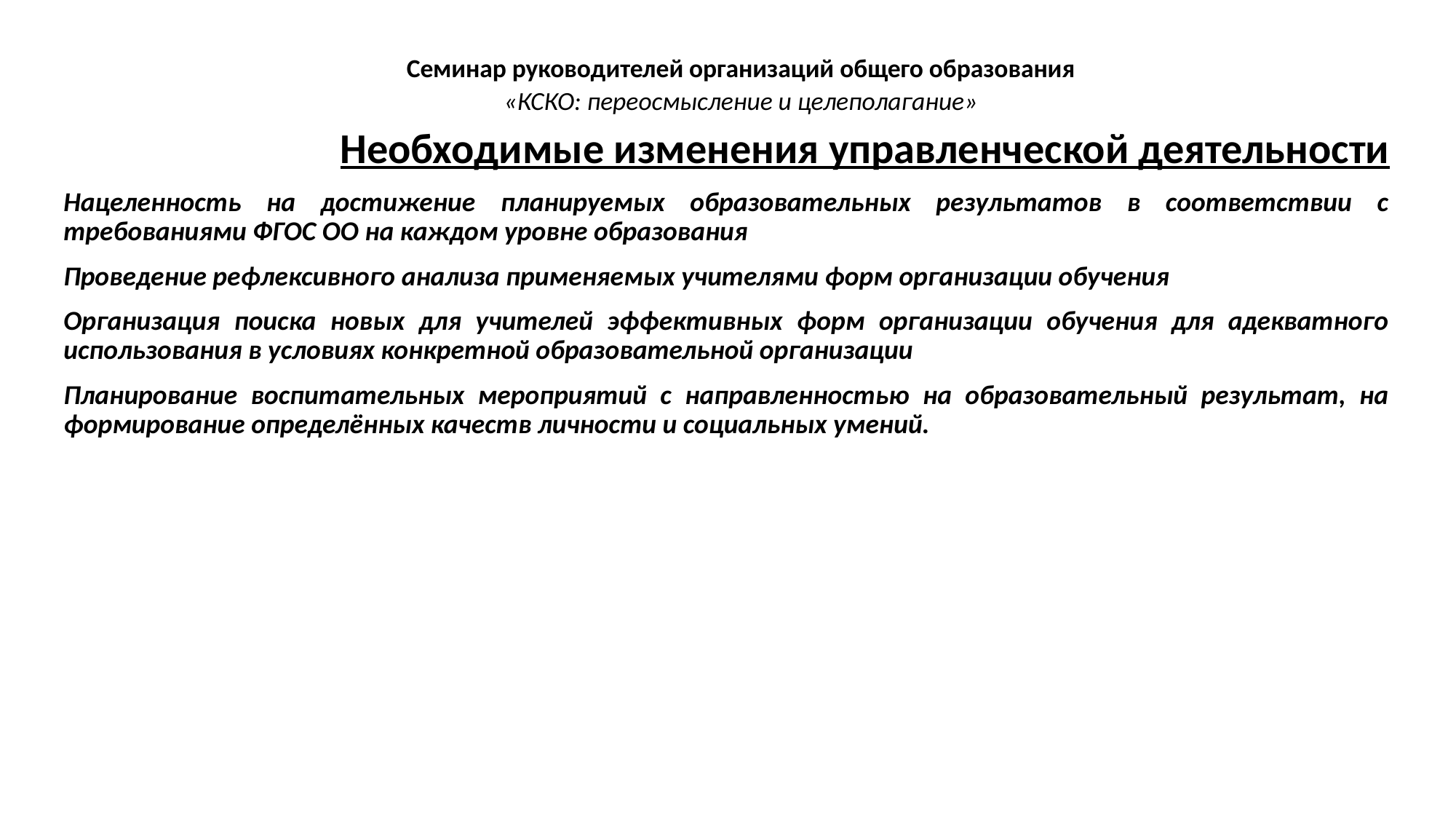

# Семинар руководителей организаций общего образования «КСКО: переосмысление и целеполагание»
Необходимые изменения управленческой деятельности
Нацеленность на достижение планируемых образовательных результатов в соответствии с требованиями ФГОС ОО на каждом уровне образования
Проведение рефлексивного анализа применяемых учителями форм организации обучения
Организация поиска новых для учителей эффективных форм организации обучения для адекватного использования в условиях конкретной образовательной организации
Планирование воспитательных мероприятий с направленностью на образовательный результат, на формирование определённых качеств личности и социальных умений.